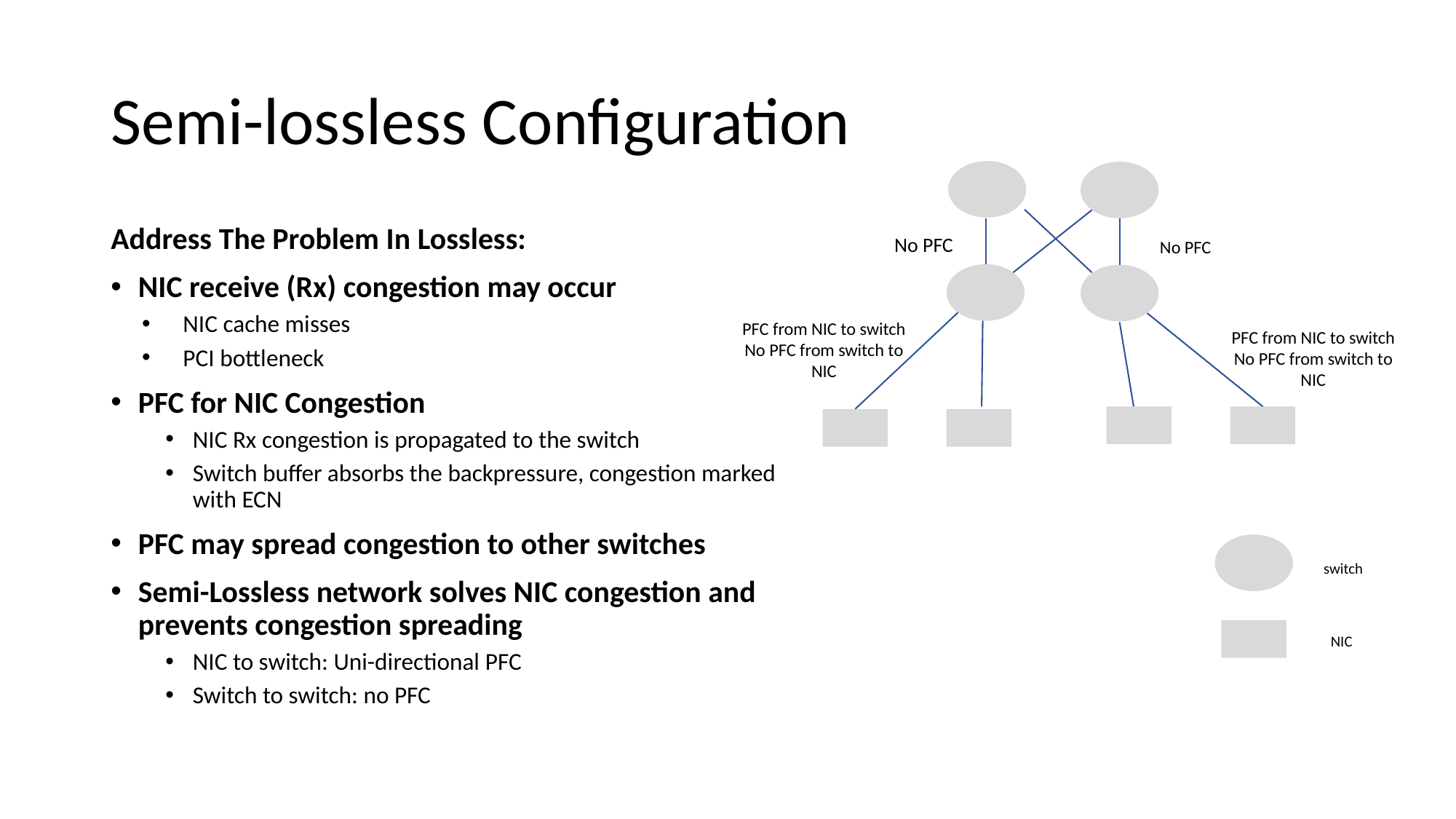

# Semi-lossless Configuration

No PFC
No PFC

PFC from NIC to switch
No PFC from switch to NIC
PFC from NIC to switch
No PFC from switch to NIC

switch

NIC
Address The Problem In Lossless:
NIC receive (Rx) congestion may occur
NIC cache misses
PCI bottleneck
PFC for NIC Congestion
NIC Rx congestion is propagated to the switch
Switch buffer absorbs the backpressure, congestion marked with ECN
PFC may spread congestion to other switches
Semi-Lossless network solves NIC congestion and prevents congestion spreading
NIC to switch: Uni-directional PFC
Switch to switch: no PFC